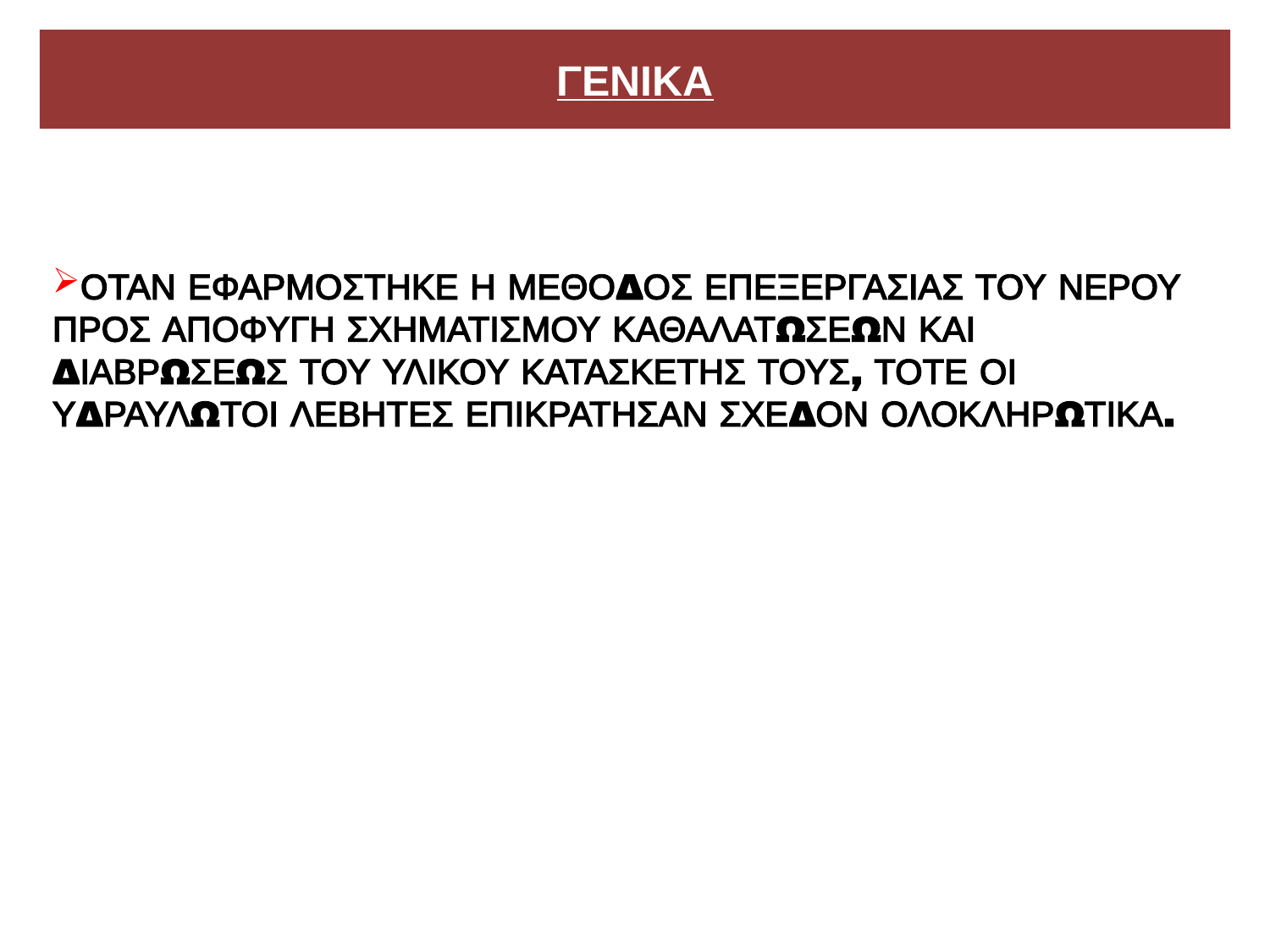

# ΓΕΝΙΚΑ

ΟΤΑΝ ΕΦΑΡΜΟΣΤΗΚΕ Η ΜΕΘΟΔΟΣ ΕΠΕΞΕΡΓΑΣΙΑΣ ΤΟΥ ΝΕΡΟΥ ΠΡΟΣ ΑΠΟΦΥΓΗ ΣΧΗΜΑΤΙΣΜΟΥ ΚΑΘΑΛΑΤΩΣΕΩΝ ΚΑΙ ΔΙΑΒΡΩΣΕΩΣ ΤΟΥ ΥΛΙΚΟΥ ΚΑΤΑΣΚΕΤΗΣ ΤΟΥΣ, ΤΟΤΕ ΟΙ ΥΔΡΑΥΛΩΤΟΙ ΛΕΒΗΤΕΣ ΕΠΙΚΡΑΤΗΣΑΝ ΣΧΕΔΟΝ ΟΛΟΚΛΗΡΩΤΙΚΑ.